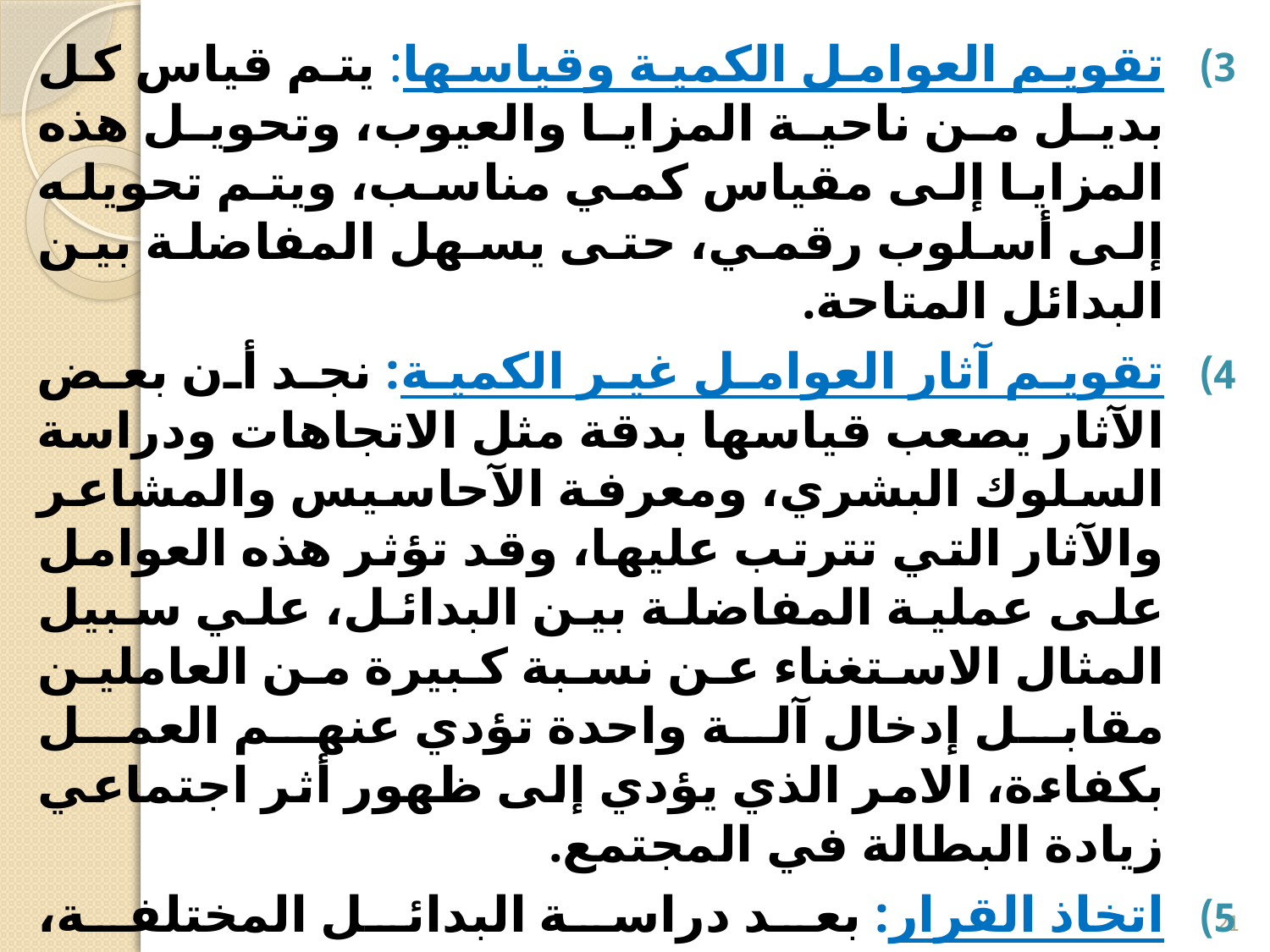

تقويم العوامل الكمية وقياسها: يتم قياس كل بديل من ناحية المزايا والعيوب، وتحويل هذه المزايا إلى مقياس كمي مناسب، ويتم تحويله إلى أسلوب رقمي، حتى يسهل المفاضلة بين البدائل المتاحة.
تقويم آثار العوامل غير الكمية: نجد أن بعض الآثار يصعب قياسها بدقة مثل الاتجاهات ودراسة السلوك البشري، ومعرفة الآحاسيس والمشاعر والآثار التي تترتب عليها، وقد تؤثر هذه العوامل على عملية المفاضلة بين البدائل، علي سبيل المثال الاستغناء عن نسبة كبيرة من العاملين مقابل إدخال آلة واحدة تؤدي عنهم العمل بكفاءة، الامر الذي يؤدي إلى ظهور أثر اجتماعي زيادة البطالة في المجتمع.
اتخاذ القرار: بعد دراسة البدائل المختلفة، وتقويم العوامل الكمية وغير الكمية، يسعى متخذ القرار إلى قرار مناسب، أو البحث عن أسلوب ومعلومات إضافية تساعدة في تحسين الموقف على ان يتم إعادة المفاضلة بين البدائل مرة أخرى على ضوء المعلومات الحديثة التي جمعها بحيث يتم مراعاة الوقت اللازم لجمع المعلومات وتكاليف الحصول عليها.

21